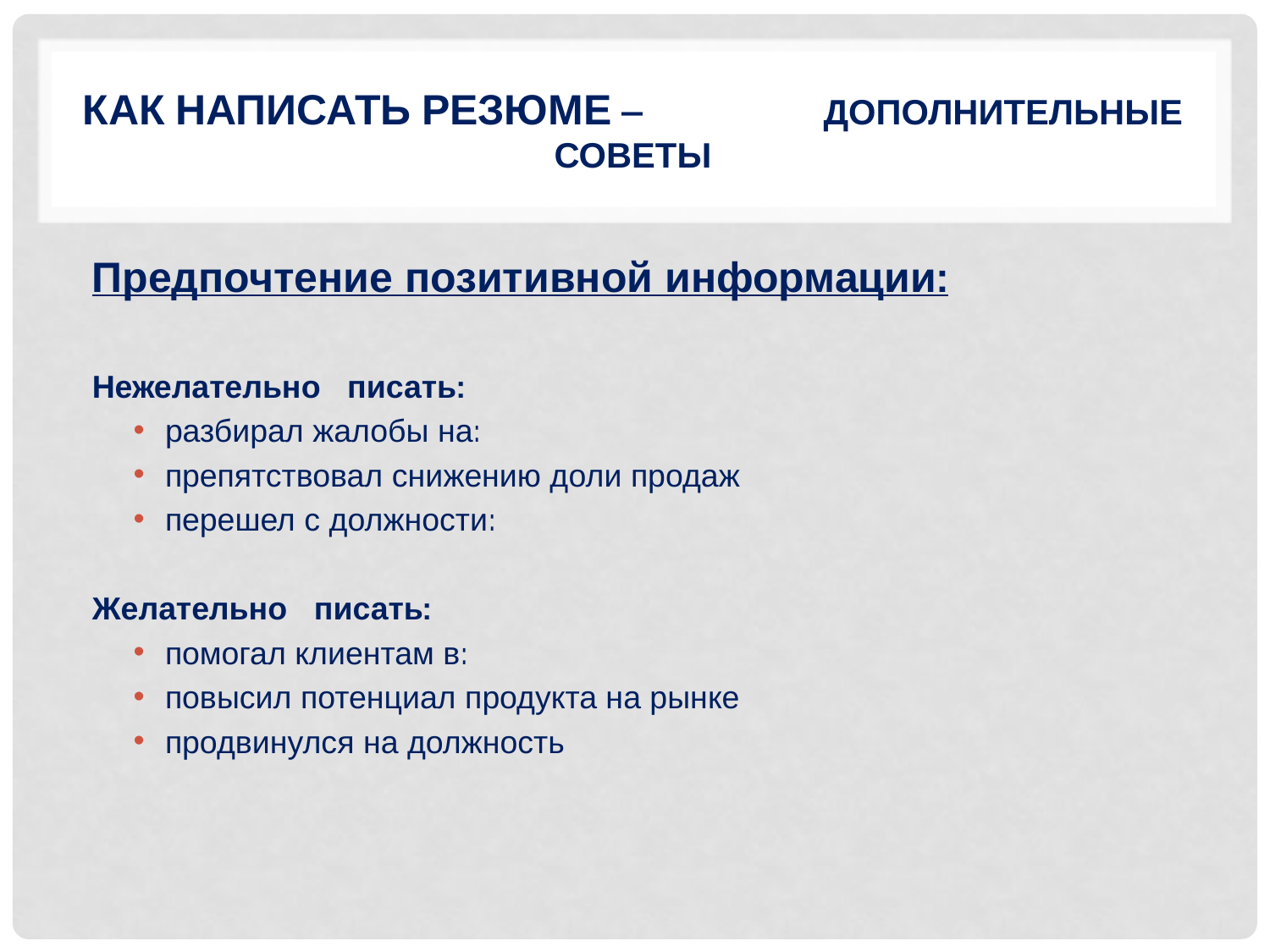

# как написать резюме –                 дополнительные советы
Предпочтение позитивной информации:

Нежелательно   писать:
разбирал жалобы на:
препятствовал снижению доли продаж
перешел с должности:

Желательно   писать:
помогал клиентам в:
повысил потенциал продукта на рынке
продвинулся на должность